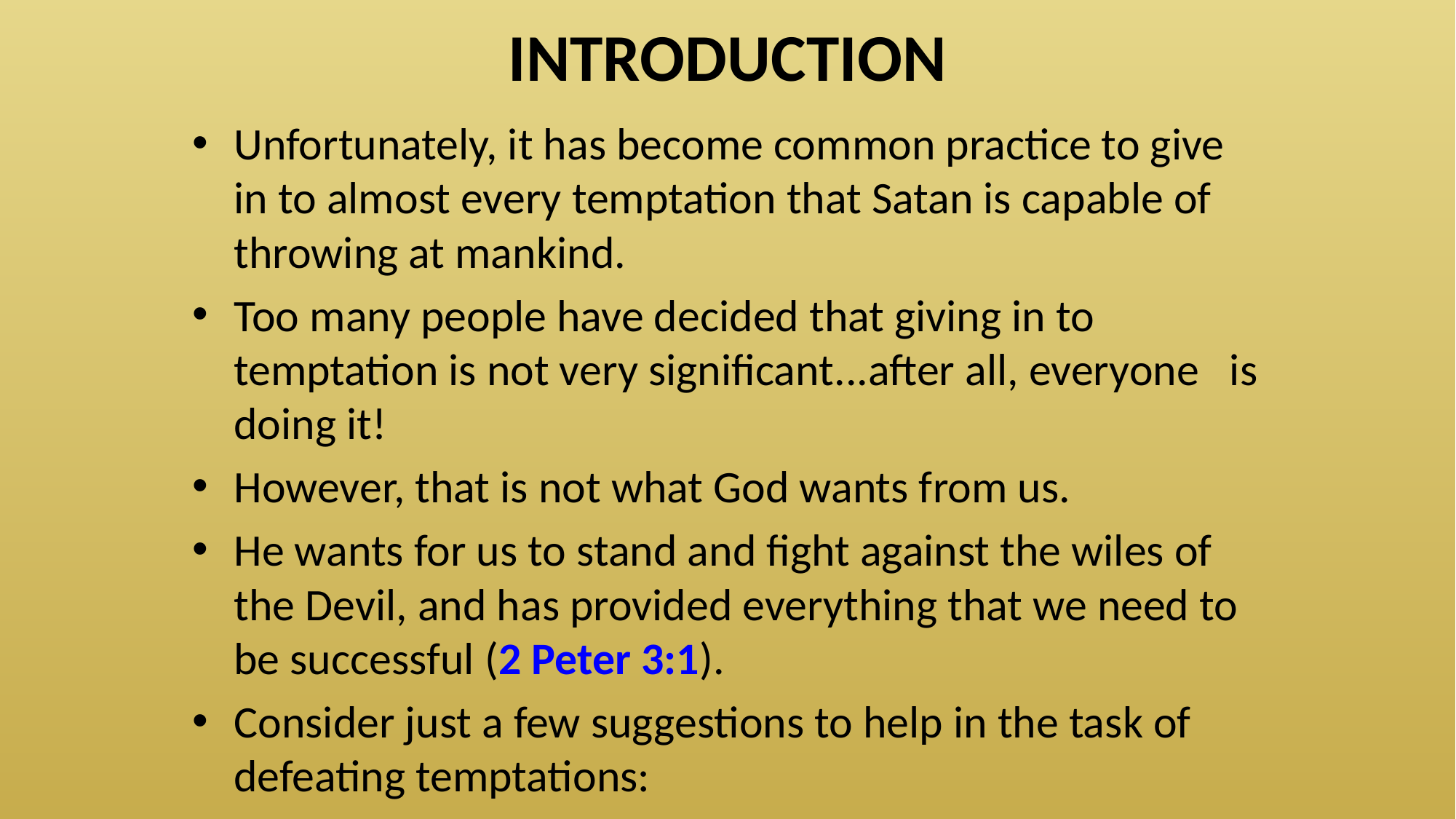

# INTRODUCTION
Unfortunately, it has become common practice to give in to almost every temptation that Satan is capable of throwing at mankind.
Too many people have decided that giving in to temptation is not very significant...after all, everyone   is doing it!
However, that is not what God wants from us.
He wants for us to stand and fight against the wiles of the Devil, and has provided everything that we need to be successful (2 Peter 3:1).
Consider just a few suggestions to help in the task of defeating temptations: